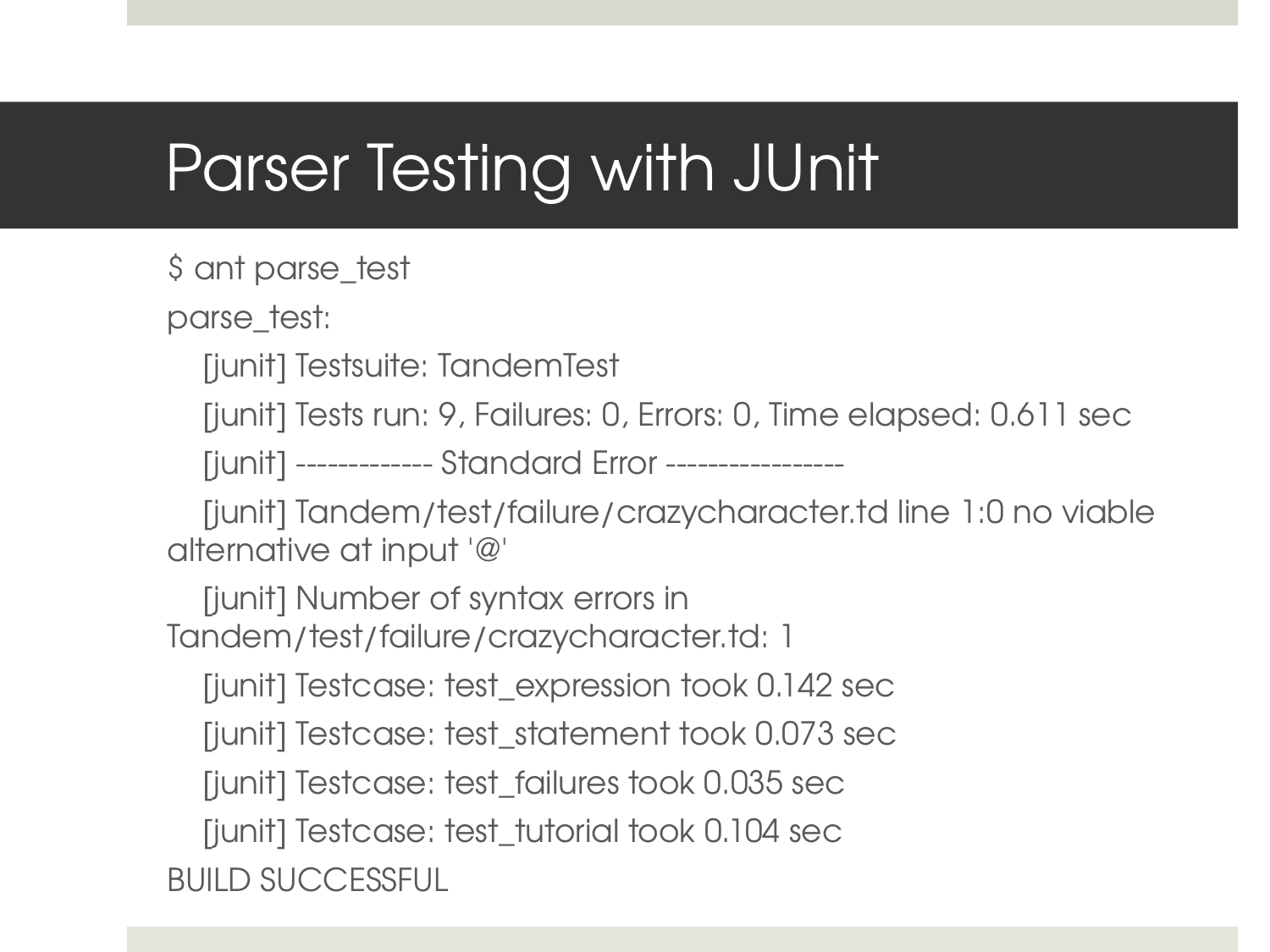

# Parser Testing with JUnit
$ ant parse_test
parse_test:
    [junit] Testsuite: TandemTest
    [junit] Tests run: 9, Failures: 0, Errors: 0, Time elapsed: 0.611 sec
    [junit] ------------- Standard Error -----------------
    [junit] Tandem/test/failure/crazycharacter.td line 1:0 no viable alternative at input '@'
    [junit] Number of syntax errors in Tandem/test/failure/crazycharacter.td: 1
    [junit] Testcase: test_expression took 0.142 sec
    [junit] Testcase: test_statement took 0.073 sec
    [junit] Testcase: test_failures took 0.035 sec
    [junit] Testcase: test_tutorial took 0.104 sec
BUILD SUCCESSFUL